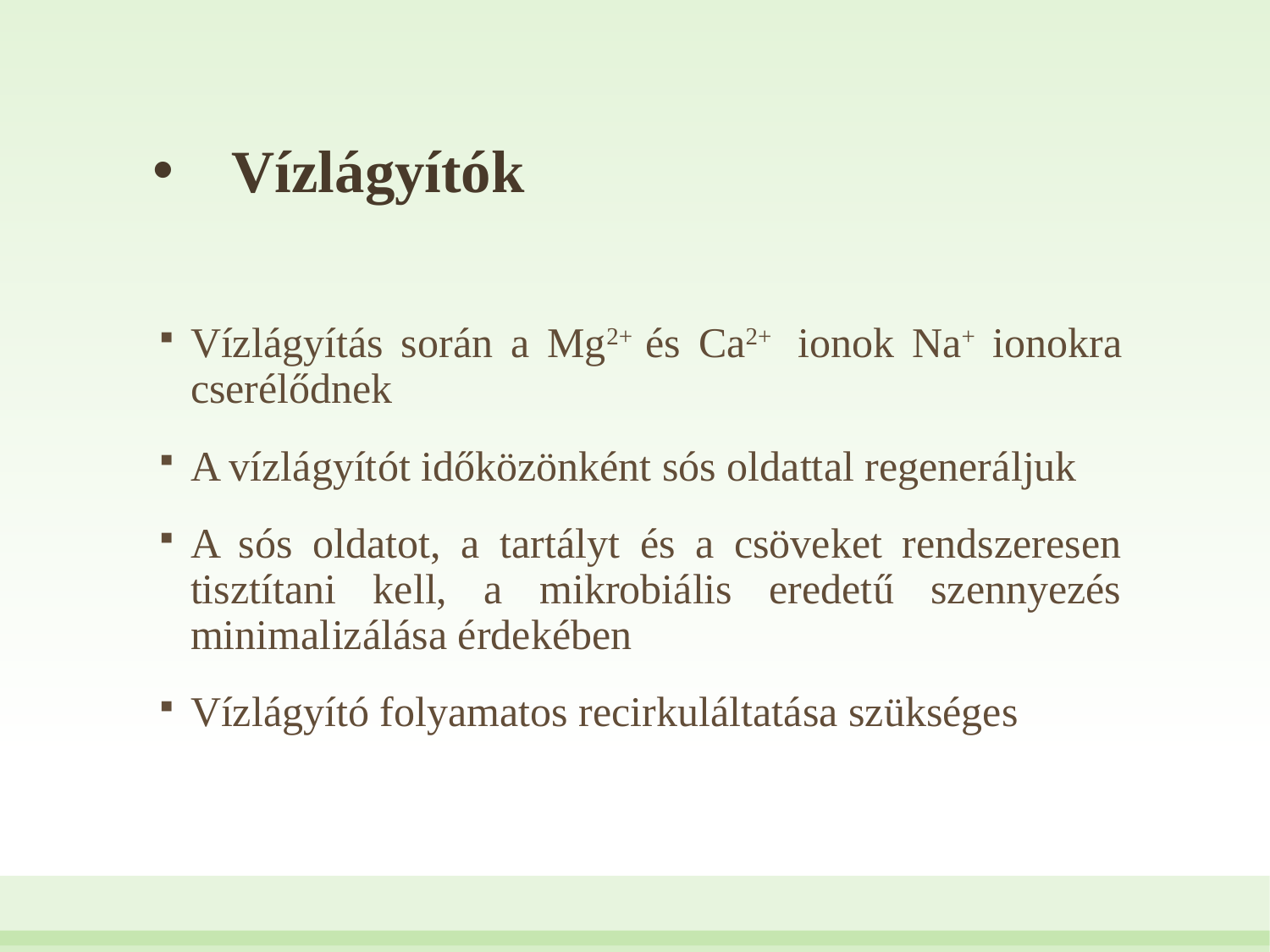

# Vízlágyítók

Vízlágyítás során a Mg2+ és Ca2+  ionok Na+ ionokra cserélődnek
A vízlágyítót időközönként sós oldattal regeneráljuk
A sós oldatot, a tartályt és a csöveket rendszeresen tisztítani kell, a mikrobiális eredetű szennyezés minimalizálása érdekében
Vízlágyító folyamatos recirkuláltatása szükséges